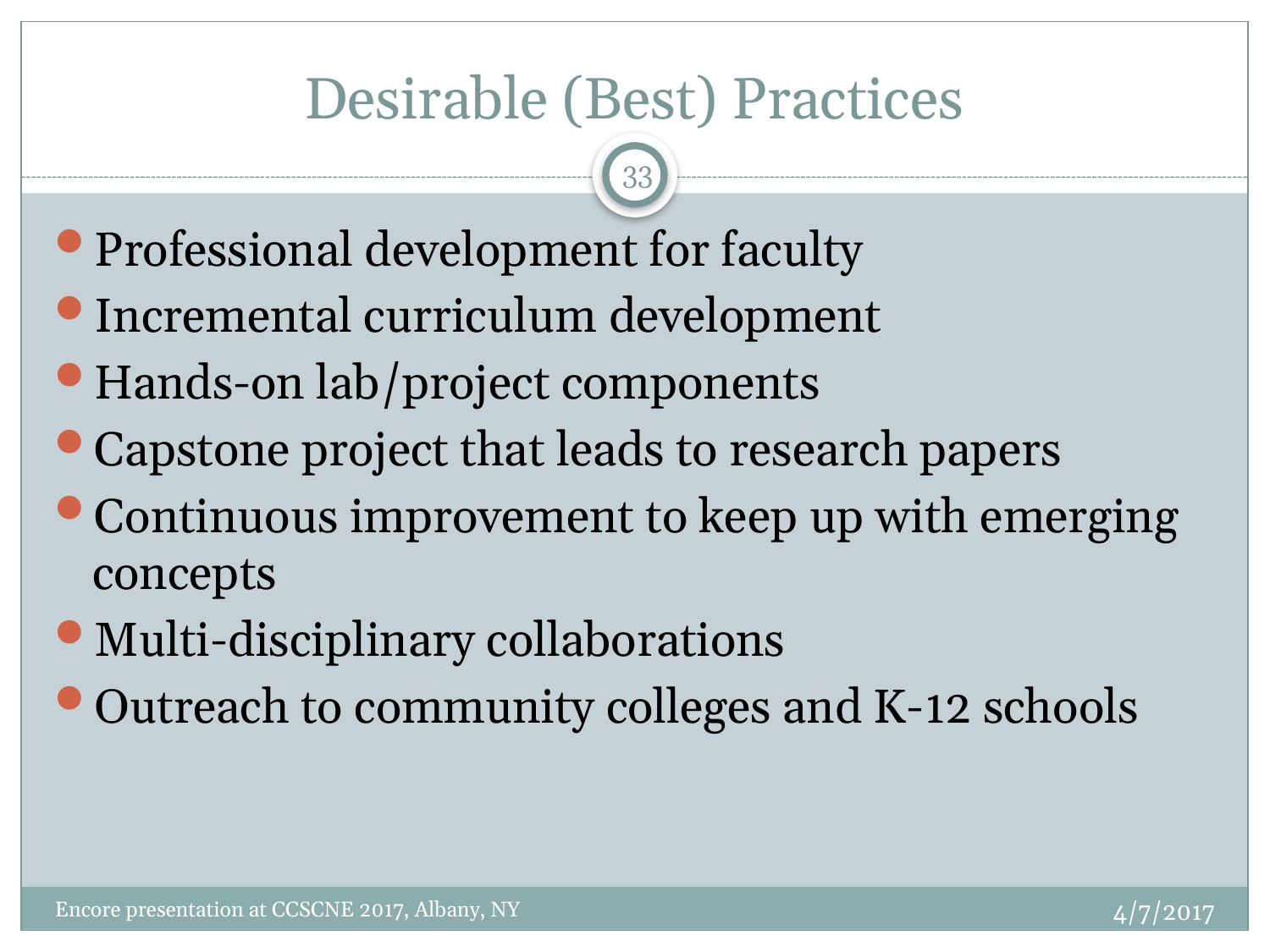

# Desirable (Best) Practices
33
Professional development for faculty
Incremental curriculum development
Hands-on lab/project components
Capstone project that leads to research papers
Continuous improvement to keep up with emerging concepts
Multi-disciplinary collaborations
Outreach to community colleges and K-12 schools

4/7/2017
Encore presentation at CCSCNE 2017, Albany, NY